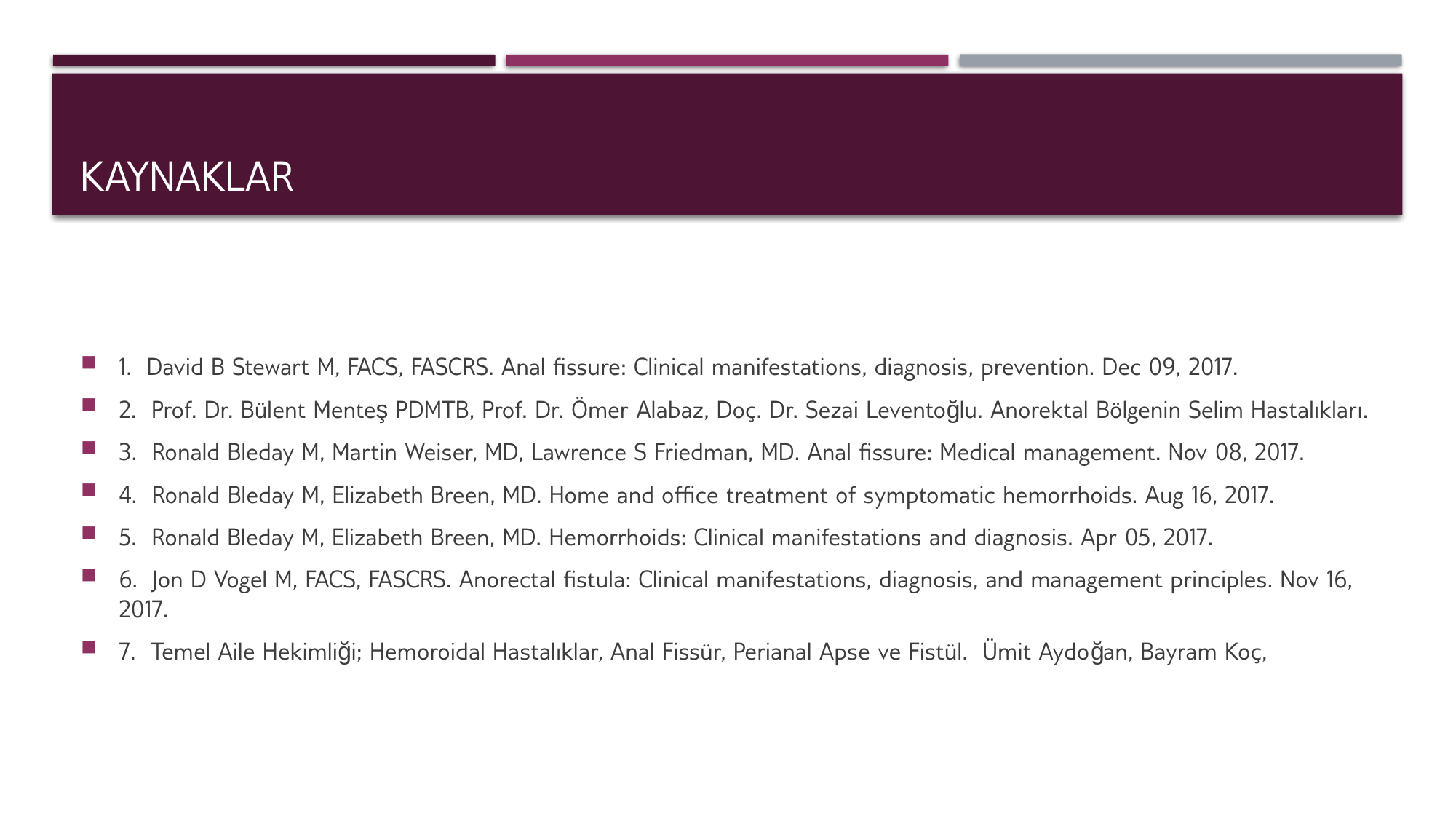

# Kaynaklar

1.  David B Stewart M, FACS, FASCRS. Anal fissure: Clinical manifestations, diagnosis, prevention. Dec 09, 2017.
2.  Prof. Dr. Bülent Menteş PDMTB, Prof. Dr. Ömer Alabaz, Doç. Dr. Sezai Leventoğlu. Anorektal Bölgenin Selim Hastalıkları.
3.  Ronald Bleday M, Martin Weiser, MD, Lawrence S Friedman, MD. Anal fissure: Medical management. Nov 08, 2017.
4.  Ronald Bleday M, Elizabeth Breen, MD. Home and office treatment of symptomatic hemorrhoids. Aug 16, 2017.
5.  Ronald Bleday M, Elizabeth Breen, MD. Hemorrhoids: Clinical manifestations and diagnosis. Apr 05, 2017.
6.  Jon D Vogel M, FACS, FASCRS. Anorectal fistula: Clinical manifestations, diagnosis, and management principles. Nov 16, 2017.
7.  Temel Aile Hekimliği; Hemoroidal Hastalıklar, Anal Fissür, Perianal Apse ve Fistül.  Ümit Aydoğan, Bayram Koç,